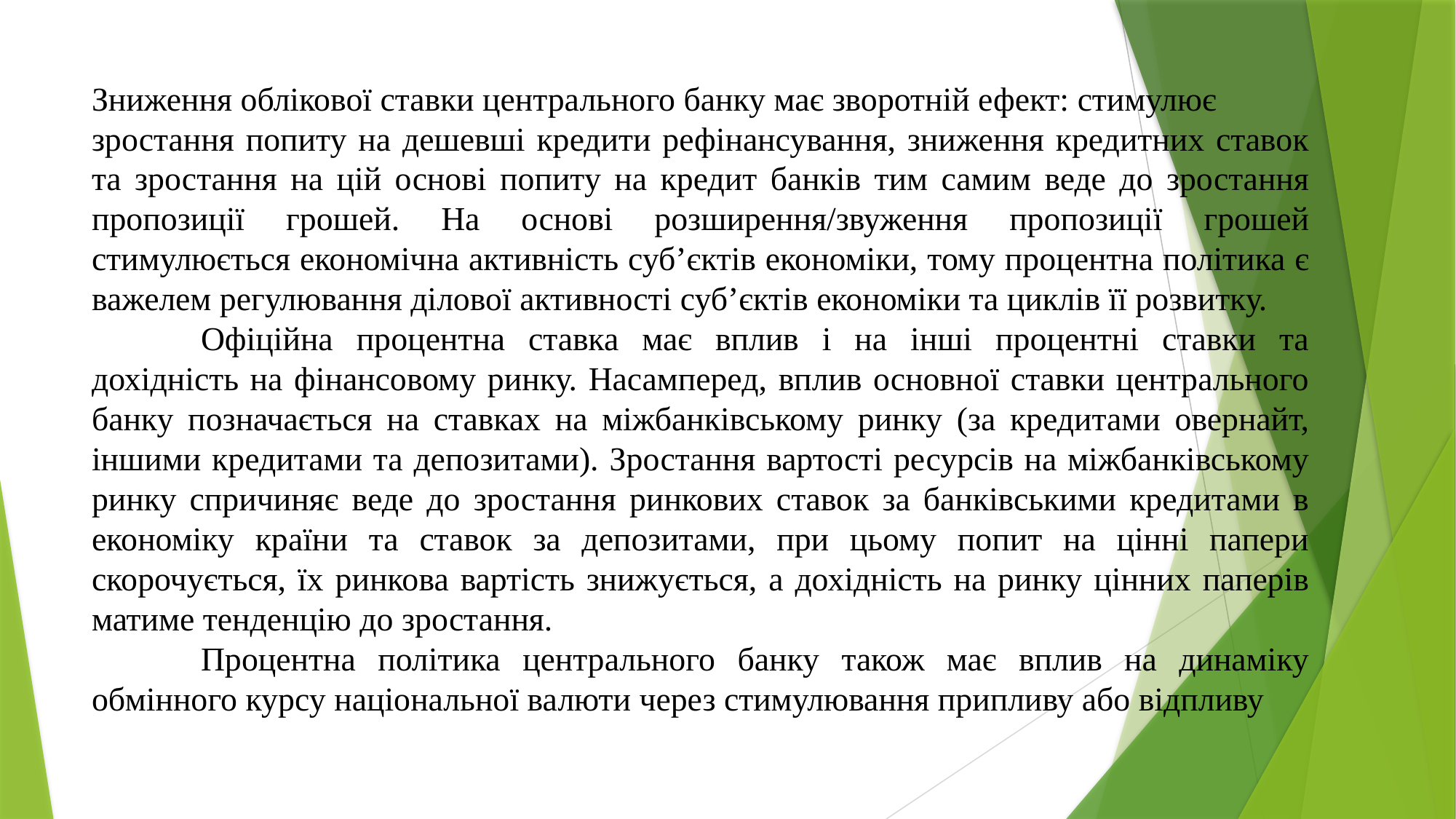

Зниження облікової ставки центрального банку має зворотній ефект: стимулює
зростання попиту на дешевші кредити рефінансування, зниження кредитних ставок та зростання на цій основі попиту на кредит банків тим самим веде до зростання пропозиції грошей. На основі розширення/звуження пропозиції грошей стимулюється економічна активність суб’єктів економіки, тому процентна політика є важелем регулювання ділової активності суб’єктів економіки та циклів її розвитку.
	Офіційна процентна ставка має вплив і на інші процентні ставки та дохідність на фінансовому ринку. Насамперед, вплив основної ставки центрального банку позначається на ставках на міжбанківському ринку (за кредитами овернайт, іншими кредитами та депозитами). Зростання вартості ресурсів на міжбанківському ринку спричиняє веде до зростання ринкових ставок за банківськими кредитами в економіку країни та ставок за депозитами, при цьому попит на цінні папери скорочується, їх ринкова вартість знижується, а дохідність на ринку цінних паперів матиме тенденцію до зростання.
	Процентна політика центрального банку також має вплив на динаміку обмінного курсу національної валюти через стимулювання припливу або відпливу